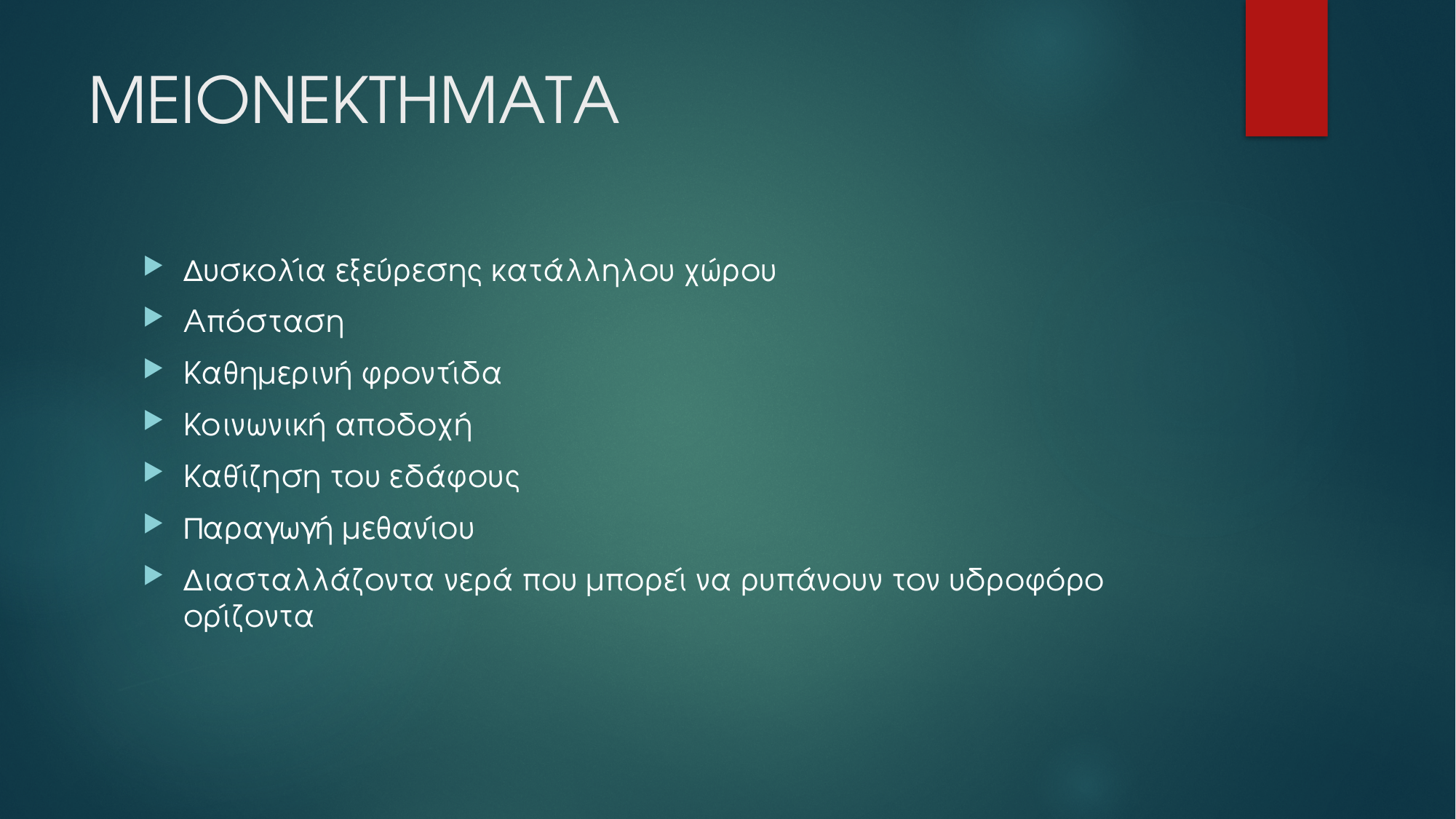

# ΜΕΙΟΝΕΚΤΗΜΑΤΑ
Δυσκολία εξεύρεσης κατάλληλου χώρου
Απόσταση
Καθημερινή φροντίδα
Κοινωνική αποδοχή
Καθίζηση του εδάφους
Παραγωγή μεθανίου
Διασταλλάζοντα νερά που μπορεί να ρυπάνουν τον υδροφόρο ορίζοντα